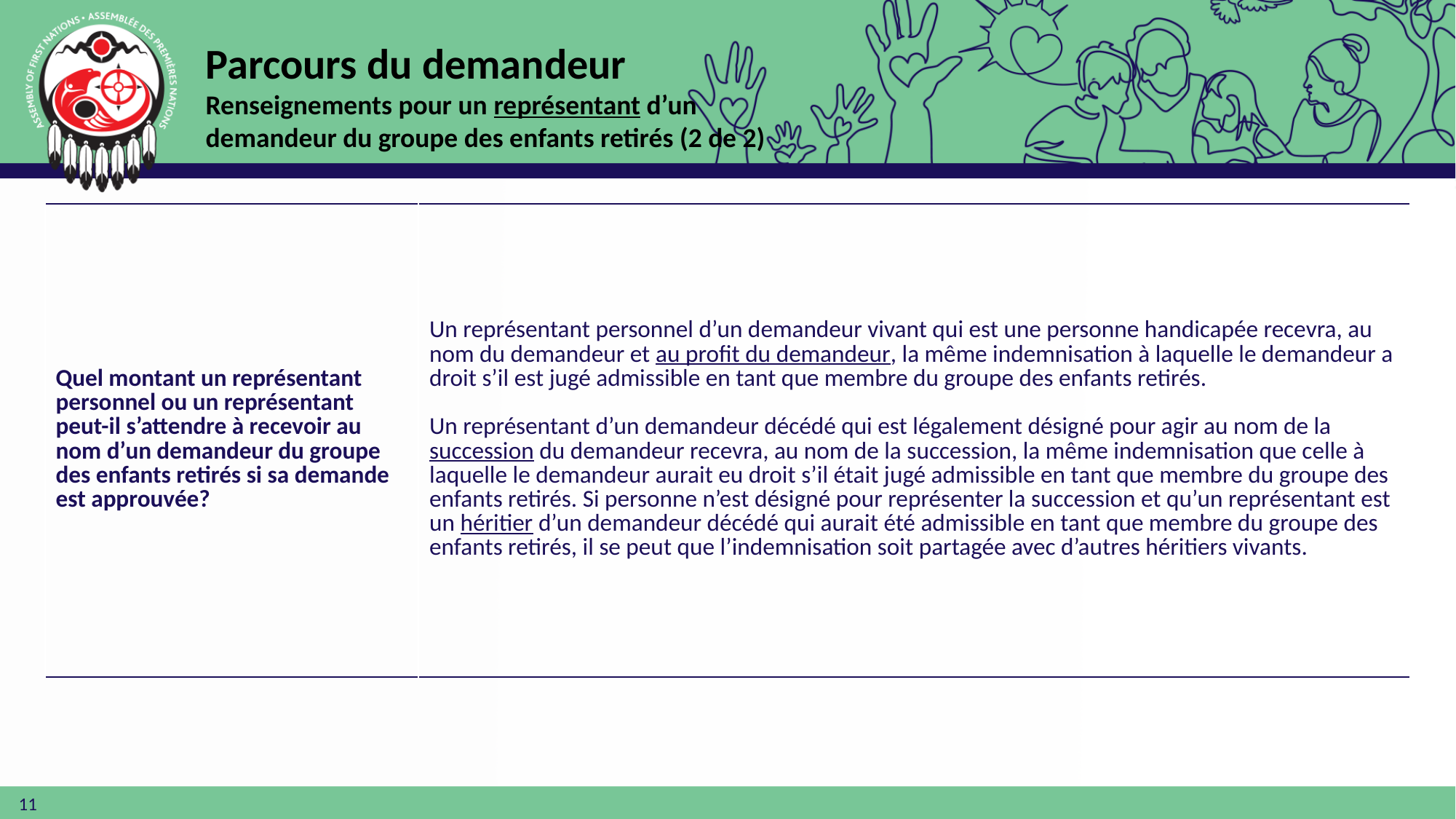

Parcours du demandeur
Renseignements pour un représentant d’un demandeur du groupe des enfants retirés (2 de 2)
| Quel montant un représentant personnel ou un représentant peut-il s’attendre à recevoir au nom d’un demandeur du groupe des enfants retirés si sa demande est approuvée? | Un représentant personnel d’un demandeur vivant qui est une personne handicapée recevra, au nom du demandeur et au profit du demandeur, la même indemnisation à laquelle le demandeur a droit s’il est jugé admissible en tant que membre du groupe des enfants retirés. Un représentant d’un demandeur décédé qui est légalement désigné pour agir au nom de la succession du demandeur recevra, au nom de la succession, la même indemnisation que celle à laquelle le demandeur aurait eu droit s’il était jugé admissible en tant que membre du groupe des enfants retirés. Si personne n’est désigné pour représenter la succession et qu’un représentant est un héritier d’un demandeur décédé qui aurait été admissible en tant que membre du groupe des enfants retirés, il se peut que l’indemnisation soit partagée avec d’autres héritiers vivants. |
| --- | --- |
11